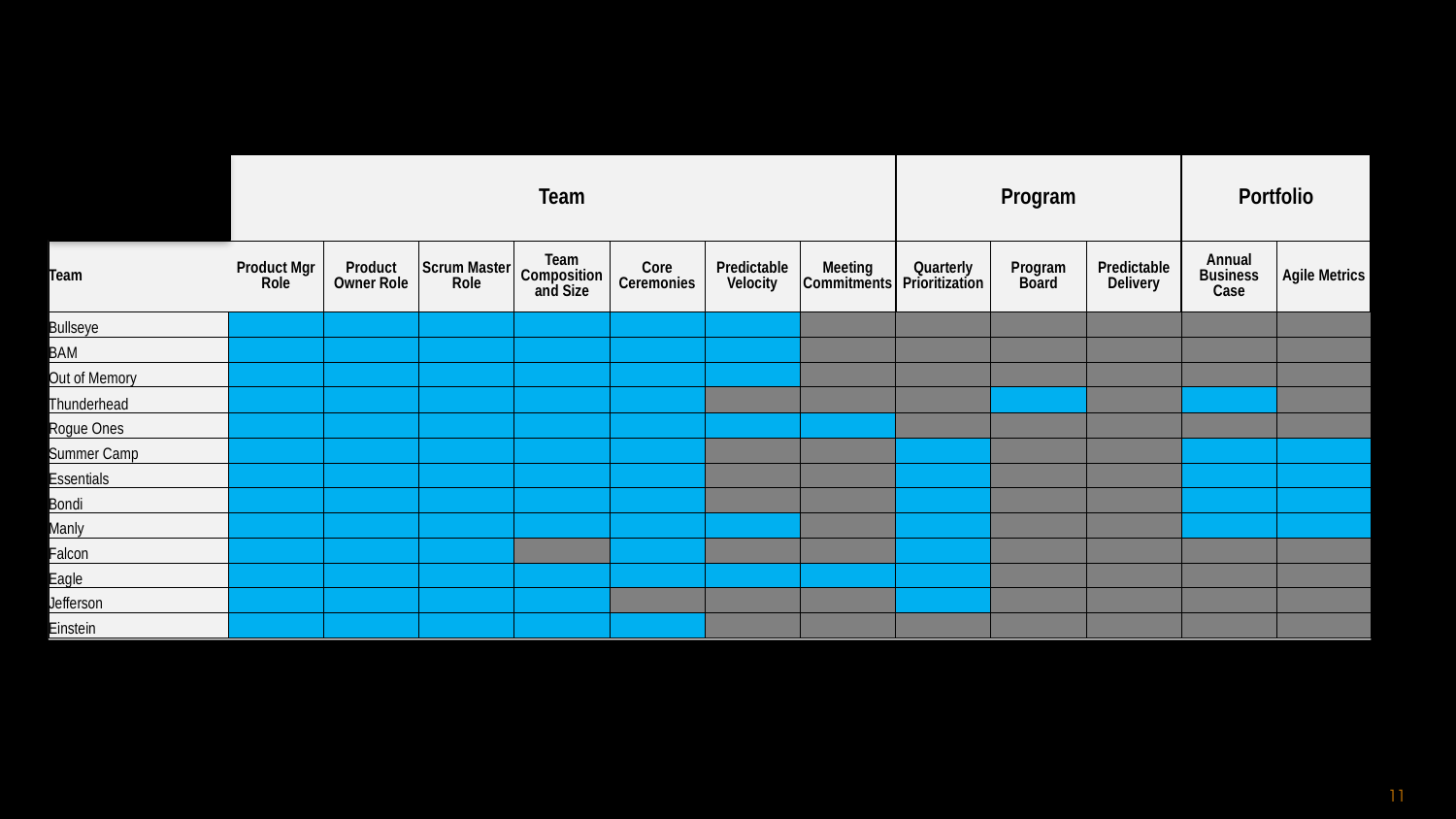

|  | Team |  |  |  |  |  |  | Program |  |  | Portfolio |  |
| --- | --- | --- | --- | --- | --- | --- | --- | --- | --- | --- | --- | --- |
| Team | Product Mgr Role | Product Owner Role | Scrum Master Role | Team Composition and Size | Core Ceremonies | Predictable Velocity | Meeting Commitments | Quarterly Prioritization | Program Board | Predictable Delivery | Annual Business Case | Agile Metrics |
| Bullseye |  |  |  |  |  |  |  |  |  |  |  |  |
| BAM |  |  |  |  |  |  |  |  |  |  |  |  |
| Out of Memory |  |  |  |  |  |  |  |  |  |  |  |  |
| Thunderhead |  |  |  |  |  |  |  |  |  |  |  |  |
| Rogue Ones |  |  |  |  |  |  |  |  |  |  |  |  |
| Summer Camp |  |  |  |  |  |  |  |  |  |  |  |  |
| Essentials |  |  |  |  |  |  |  |  |  |  |  |  |
| Bondi |  |  |  |  |  |  |  |  |  |  |  |  |
| Manly |  |  |  |  |  |  |  |  |  |  |  |  |
| Falcon |  |  |  |  |  |  |  |  |  |  |  |  |
| Eagle |  |  |  |  |  |  |  |  |  |  |  |  |
| Jefferson |  |  |  |  |  |  |  |  |  |  |  |  |
| Einstein |  |  |  |  |  |  |  |  |  |  |  |  |